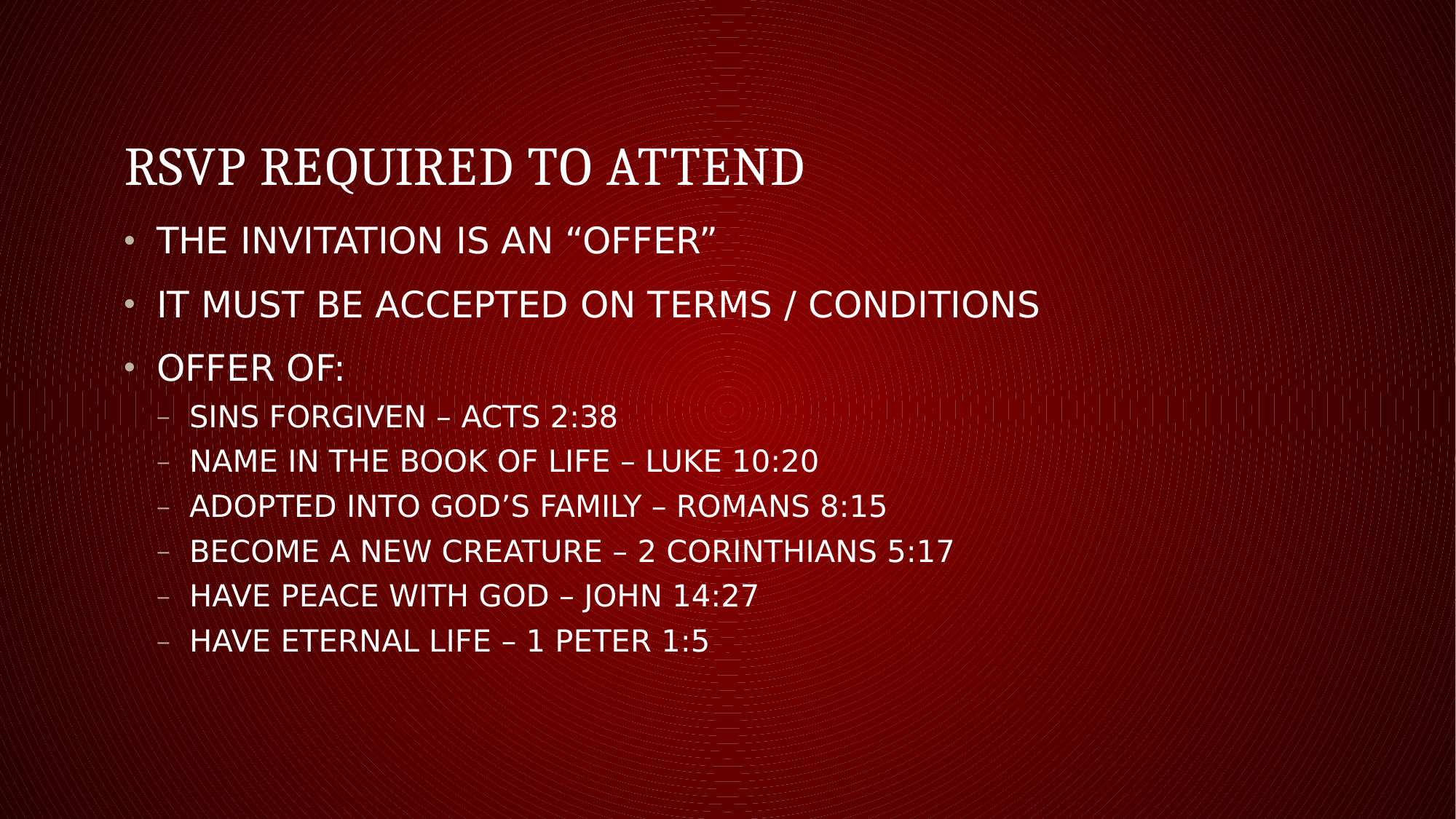

# RSVP REQUIRED TO ATTEND
THE INVITATION IS AN “OFFER”
IT MUST BE ACCEPTED ON TERMS / CONDITIONS
OFFER OF:
SINS FORGIVEN – ACTS 2:38
NAME IN THE BOOK OF LIFE – LUKE 10:20
ADOPTED INTO GOD’S FAMILY – ROMANS 8:15
BECOME A NEW CREATURE – 2 CORINTHIANS 5:17
HAVE PEACE WITH GOD – JOHN 14:27
HAVE ETERNAL LIFE – 1 PETER 1:5